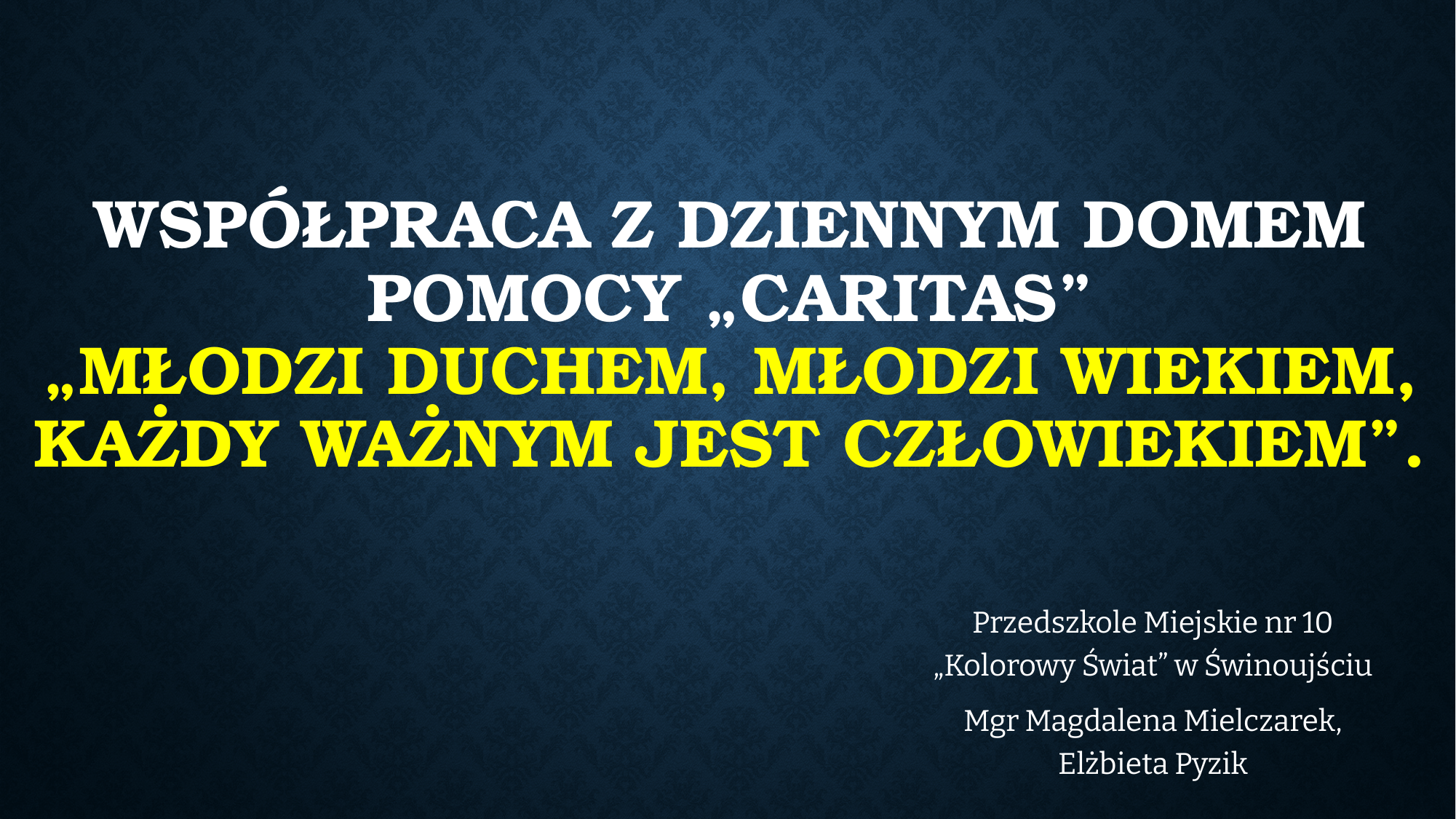

# Współpraca z Dziennym Domem Pomocy „Caritas” „Młodzi duchem, młodzi wiekiem, każdy ważnym jest człowiekiem”.
Przedszkole Miejskie nr 10 „Kolorowy Świat” w Świnoujściu
Mgr Magdalena Mielczarek, Elżbieta Pyzik